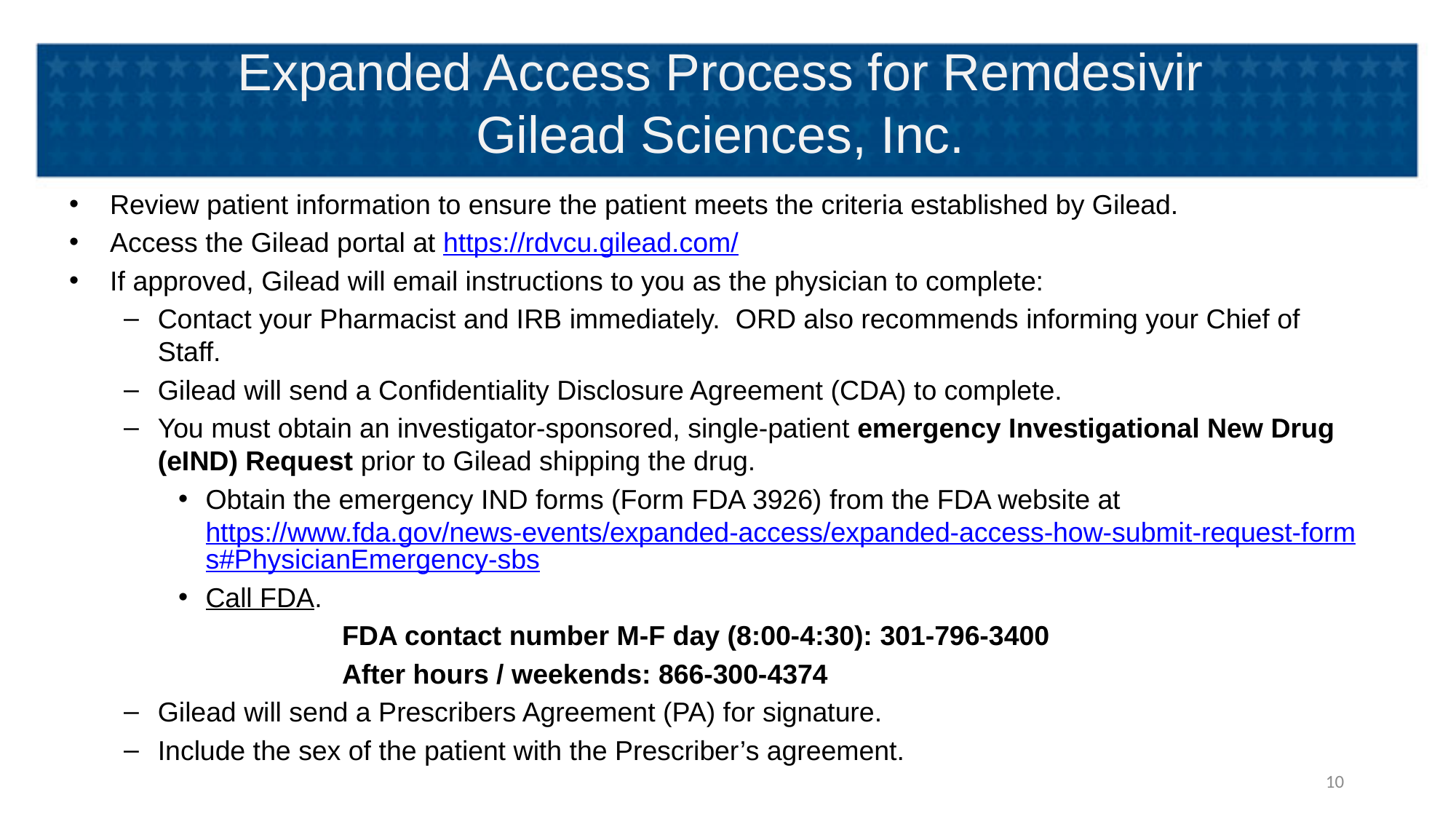

# Expanded Access Process for Remdesivir Gilead Sciences, Inc.
Review patient information to ensure the patient meets the criteria established by Gilead.
Access the Gilead portal at https://rdvcu.gilead.com/
If approved, Gilead will email instructions to you as the physician to complete:
Contact your Pharmacist and IRB immediately.  ORD also recommends informing your Chief of Staff.
Gilead will send a Confidentiality Disclosure Agreement (CDA) to complete.
You must obtain an investigator-sponsored, single-patient emergency Investigational New Drug (eIND) Request prior to Gilead shipping the drug.
Obtain the emergency IND forms (Form FDA 3926) from the FDA website at https://www.fda.gov/news-events/expanded-access/expanded-access-how-submit-request-forms#PhysicianEmergency-sbs
Call FDA.
		FDA contact number M-F day (8:00-4:30): 301-796-3400
		After hours / weekends: 866-300-4374
Gilead will send a Prescribers Agreement (PA) for signature.
Include the sex of the patient with the Prescriber’s agreement.
10